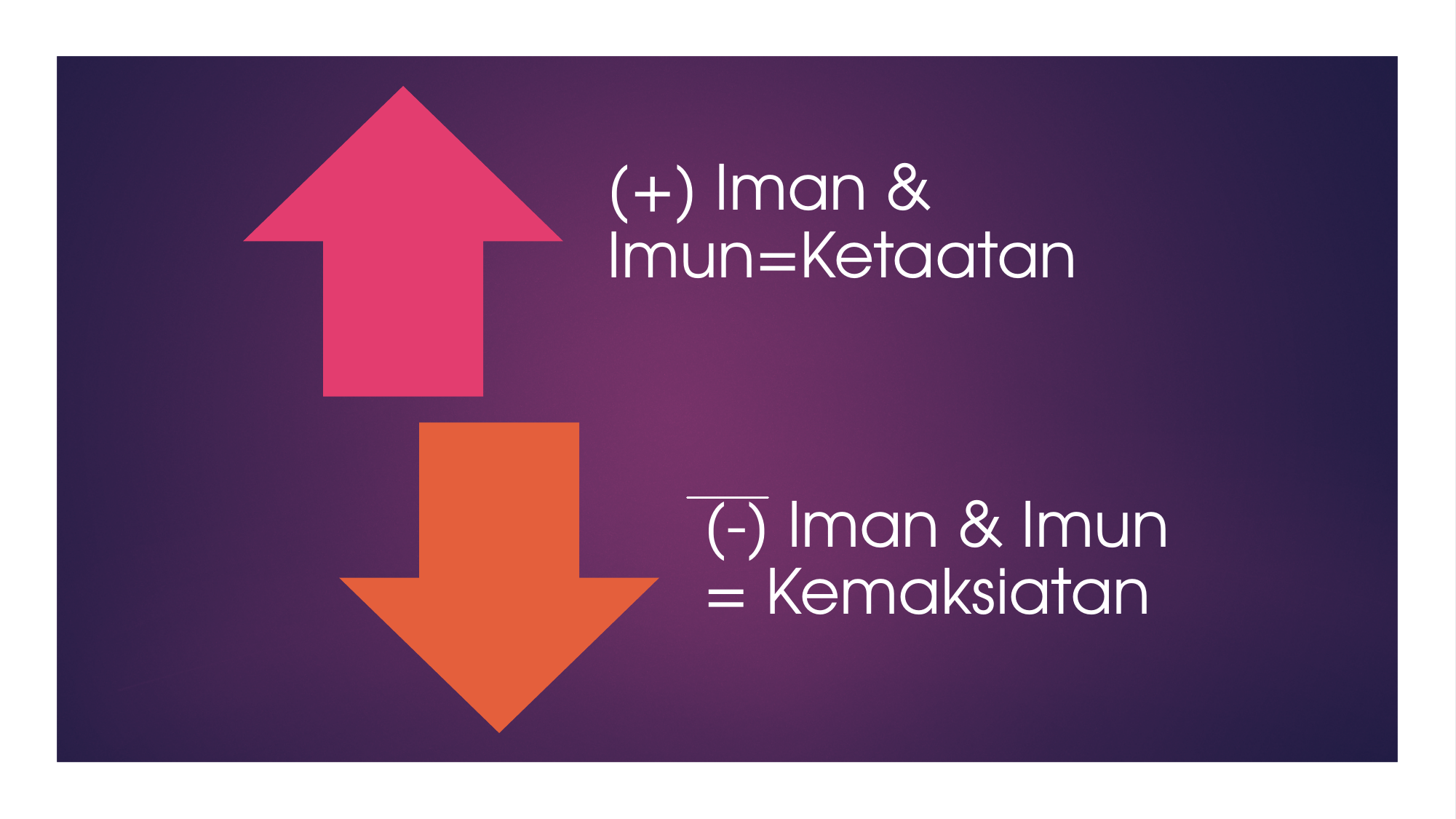

6
(+) Iman & Imun=Ketaatan
(-) Iman & Imun = Kemaksiatan